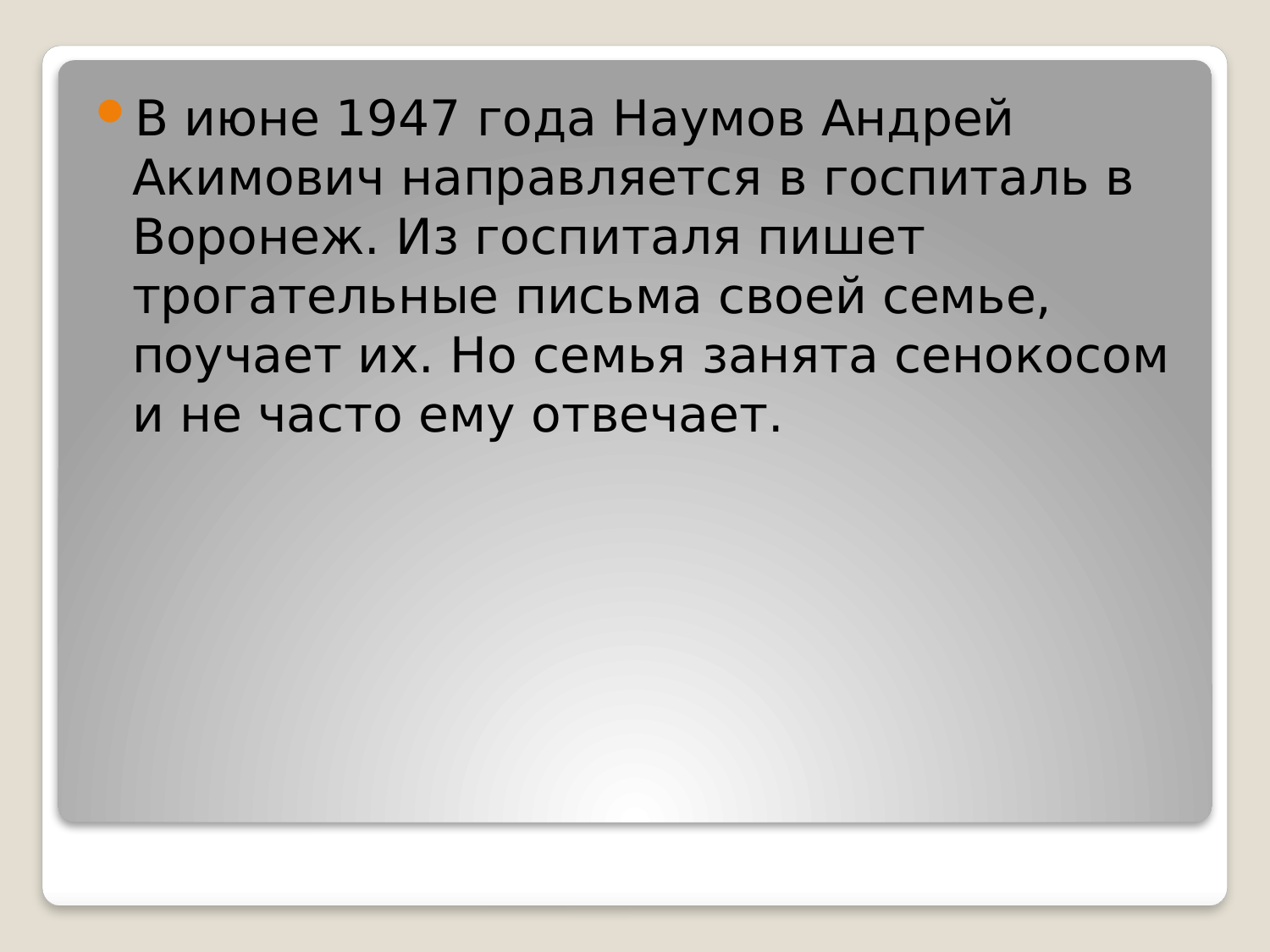

В июне 1947 года Наумов Андрей Акимович направляется в госпиталь в Воронеж. Из госпиталя пишет трогательные письма своей семье, поучает их. Но семья занята сенокосом и не часто ему отвечает.